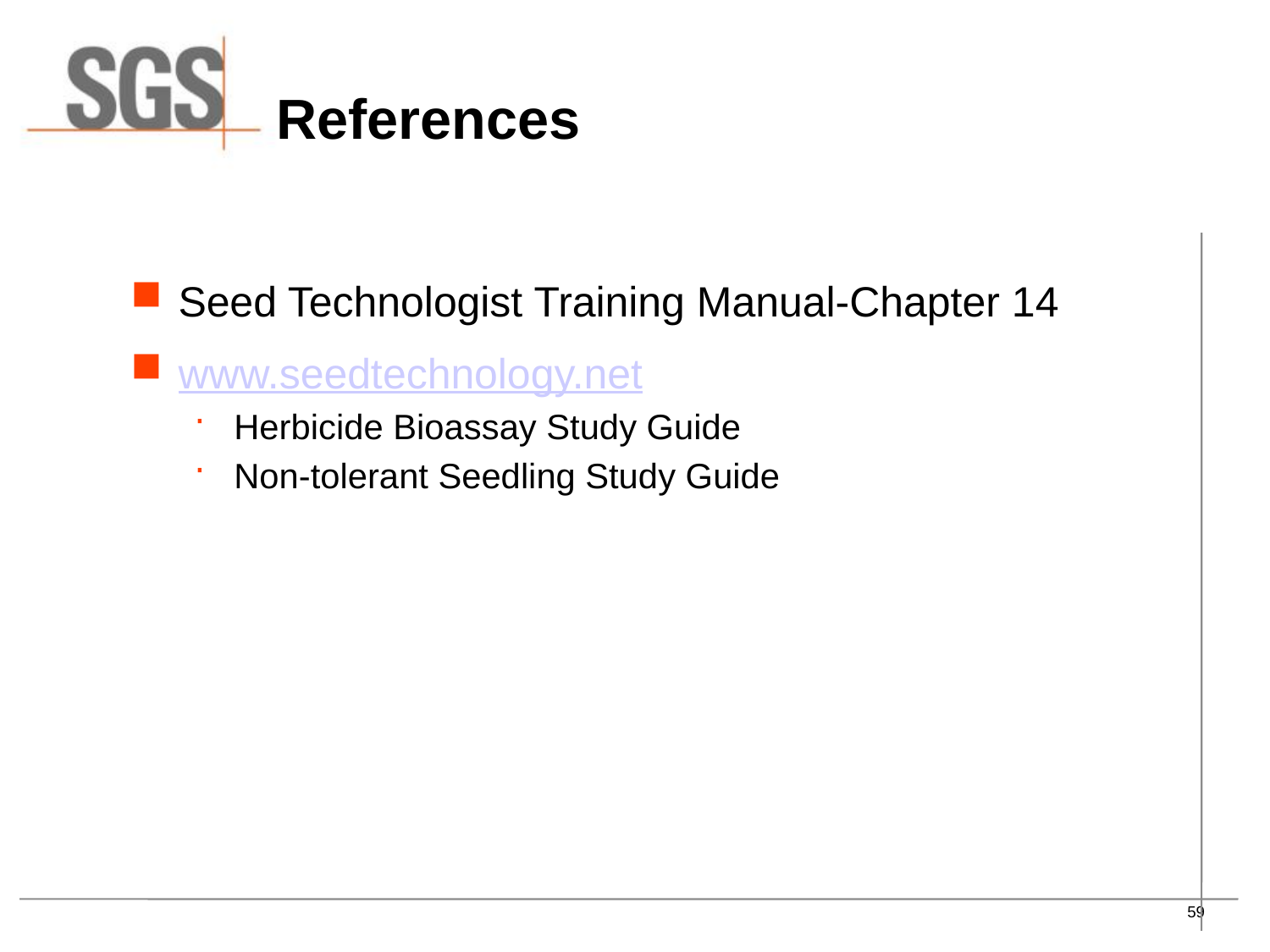

# References

Seed Technologist Training Manual-Chapter 14
www.seedtechnology.net
Herbicide Bioassay Study Guide
Non-tolerant Seedling Study Guide